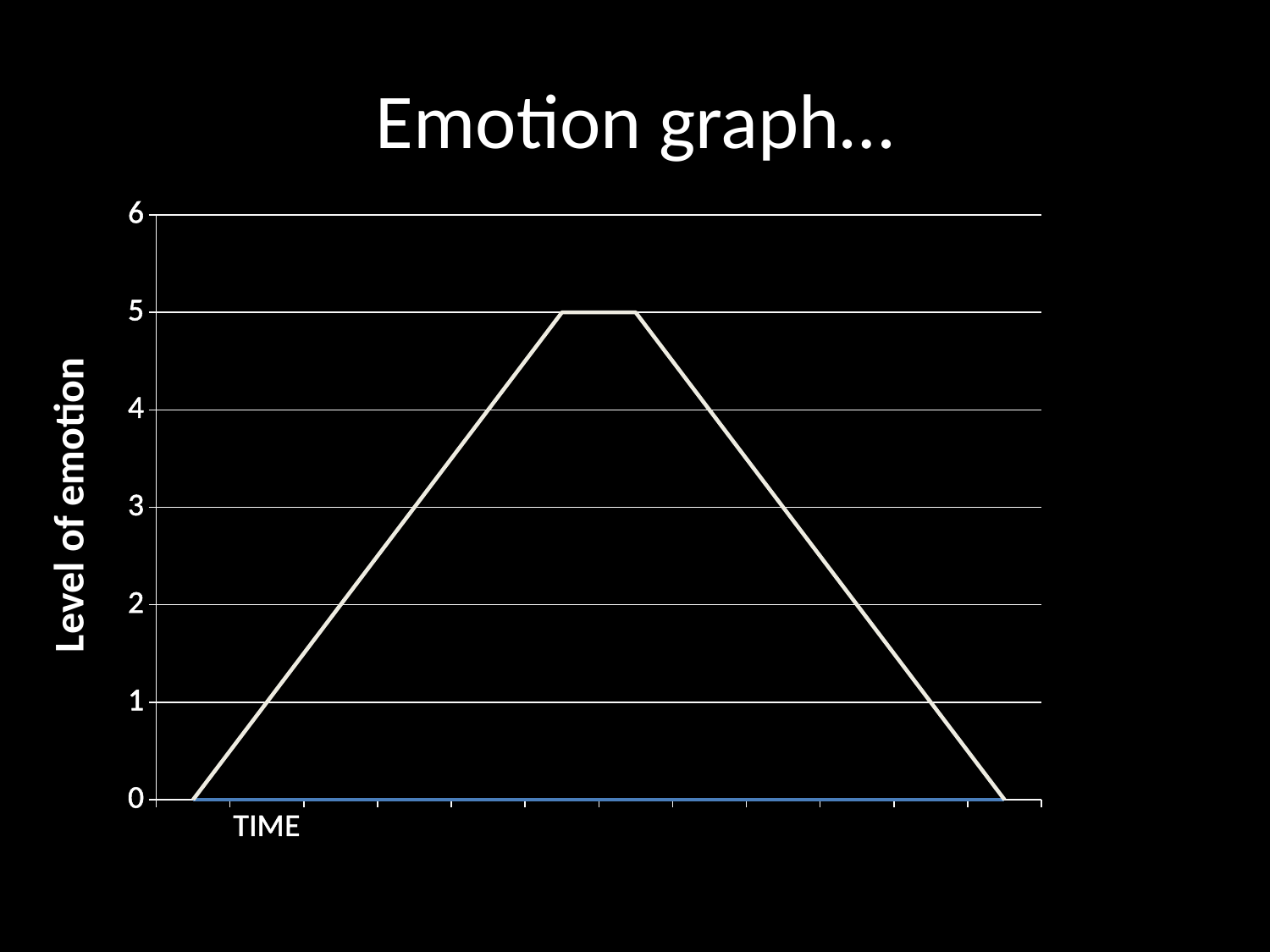

# Emotion graph…

### Chart

| Category | Column1 | Series 2 |
|---|---|---|
|   | 0.0 | 0.0 |
| TIME | 0.0 | 1.0 |
|   | 0.0 | 2.0 |
|  | None | 3.0 |
|  | None | 4.0 |
|  | None | 5.0 |
|  | None | 5.0 |
|  | None | 4.0 |
|  | None | 3.0 |
|  | None | 2.0 |
|  | None | 1.0 |
|   | 0.0 | 0.0 |
Level of emotion